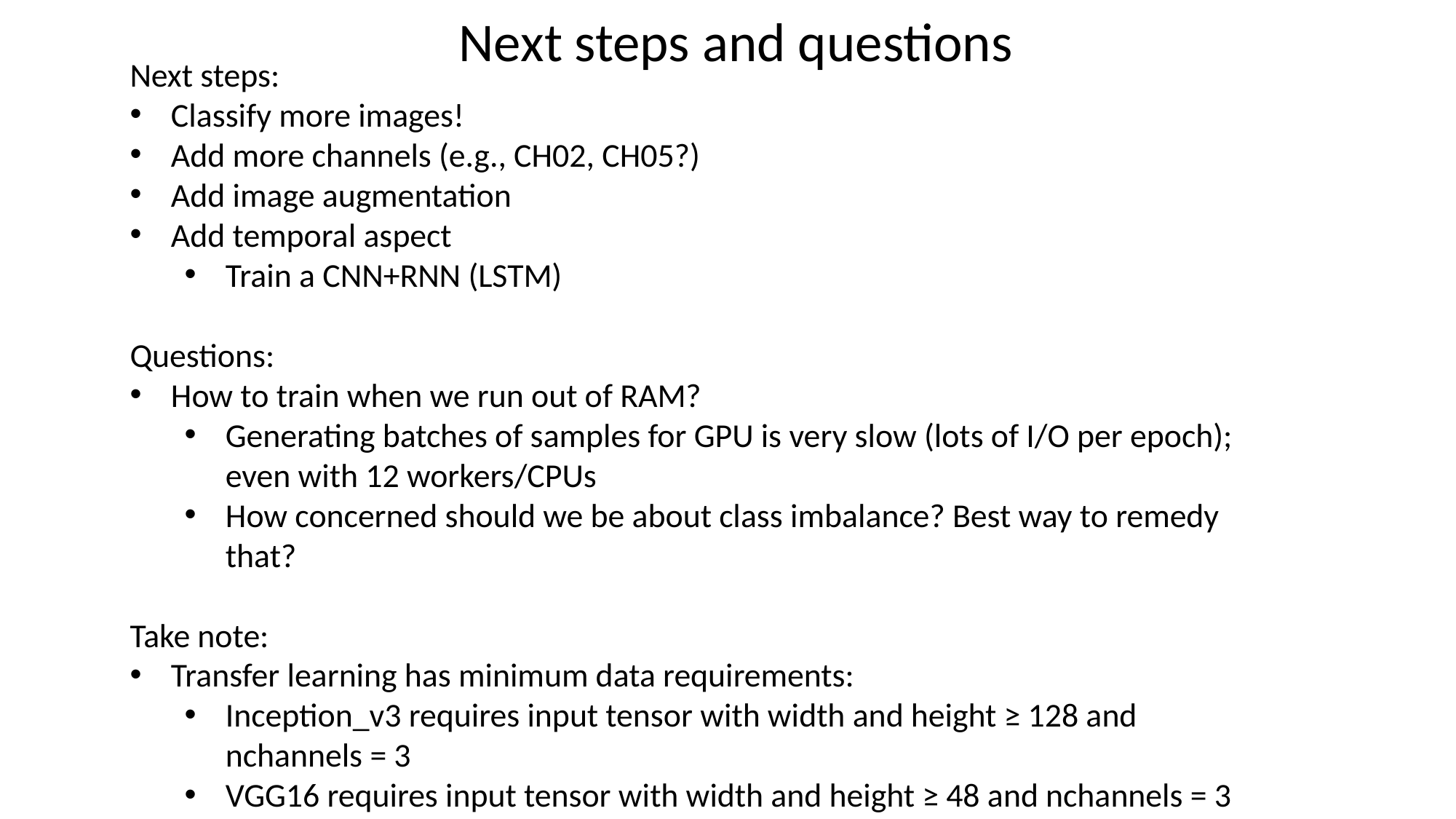

Next steps and questions
Next steps:
Classify more images!
Add more channels (e.g., CH02, CH05?)
Add image augmentation
Add temporal aspect
Train a CNN+RNN (LSTM)

Questions:
How to train when we run out of RAM?
Generating batches of samples for GPU is very slow (lots of I/O per epoch); even with 12 workers/CPUs
How concerned should we be about class imbalance? Best way to remedy that?

Take note:
Transfer learning has minimum data requirements:
Inception_v3 requires input tensor with width and height ≥ 128 and nchannels = 3
VGG16 requires input tensor with width and height ≥ 48 and nchannels = 3